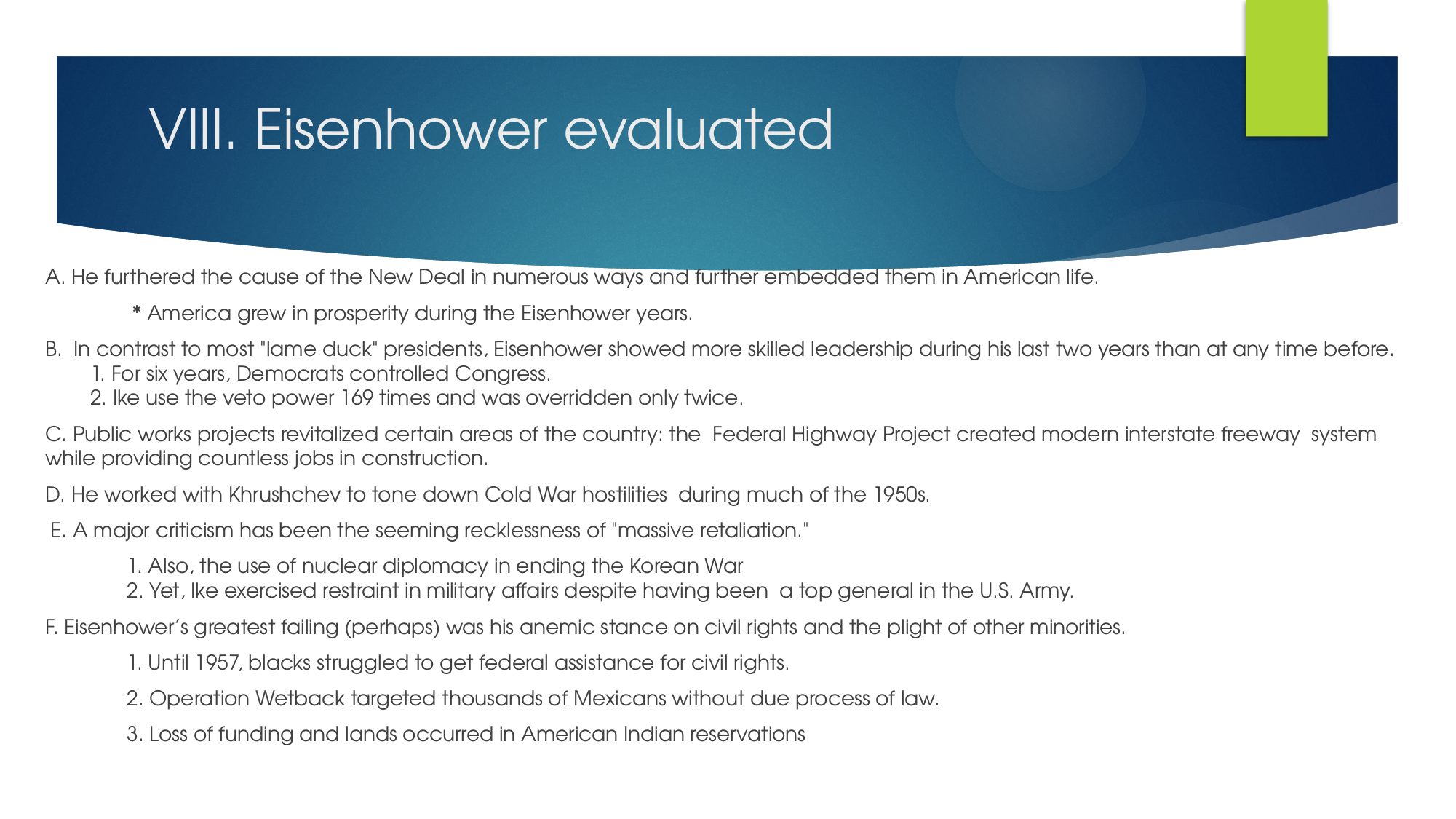

# VIII. Eisenhower evaluated
A. He furthered the cause of the New Deal in numerous ways and further embedded them in American life.
	 * America grew in prosperity during the Eisenhower years.
B.  In contrast to most "lame duck" presidents, Eisenhower showed more skilled leadership during his last two years than at any time before.
        1. For six years, Democrats controlled Congress.
        2. Ike use the veto power 169 times and was overridden only twice.
C. Public works projects revitalized certain areas of the country: the  Federal Highway Project created modern interstate freeway  system while providing countless jobs in construction.
D. He worked with Khrushchev to tone down Cold War hostilities  during much of the 1950s.
 E. A major criticism has been the seeming recklessness of "massive retaliation."
	1. Also, the use of nuclear diplomacy in ending the Korean War
	2. Yet, Ike exercised restraint in military affairs despite having been  a top general in the U.S. Army.
F. Eisenhower’s greatest failing (perhaps) was his anemic stance on civil rights and the plight of other minorities.
	1. Until 1957, blacks struggled to get federal assistance for civil rights.
	2. Operation Wetback targeted thousands of Mexicans without due process of law.
	3. Loss of funding and lands occurred in American Indian reservations